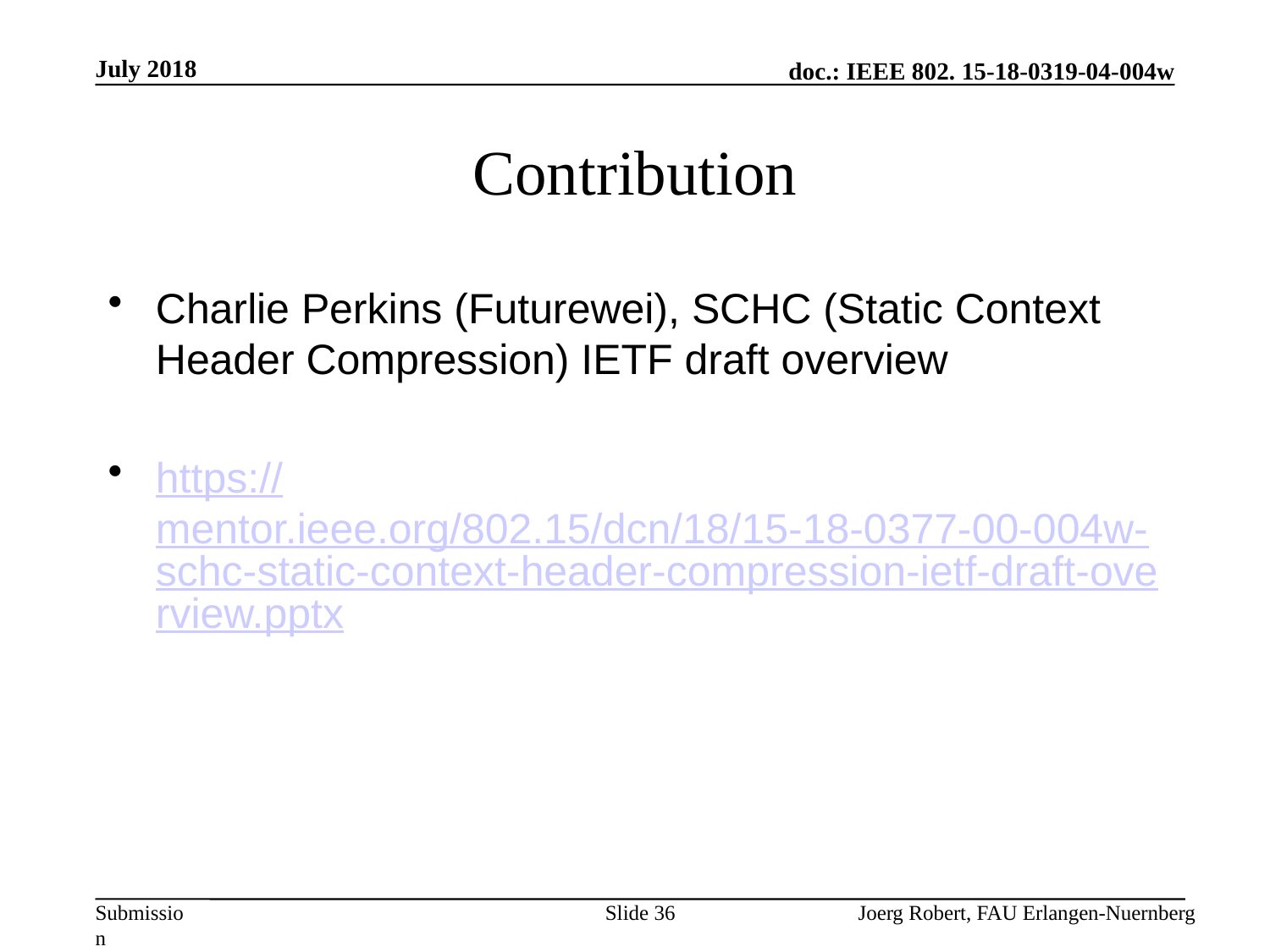

July 2018
# Contribution
Charlie Perkins (Futurewei), SCHC (Static Context Header Compression) IETF draft overview

https://mentor.ieee.org/802.15/dcn/18/15-18-0377-00-004w-schc-static-context-header-compression-ietf-draft-overview.pptx

Slide 36
Joerg Robert, FAU Erlangen-Nuernberg